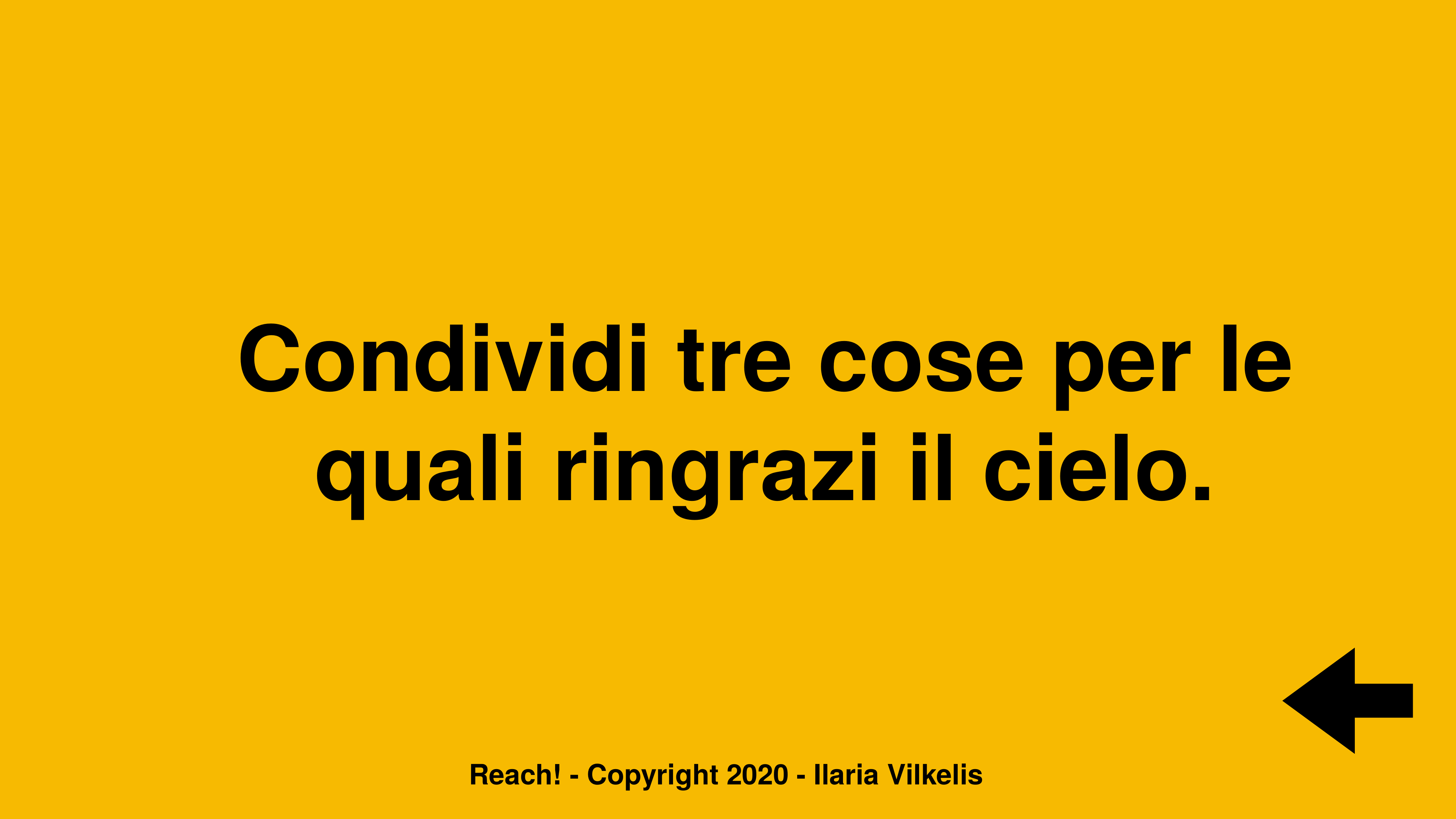

Condividi tre cose per le quali ringrazi il cielo.